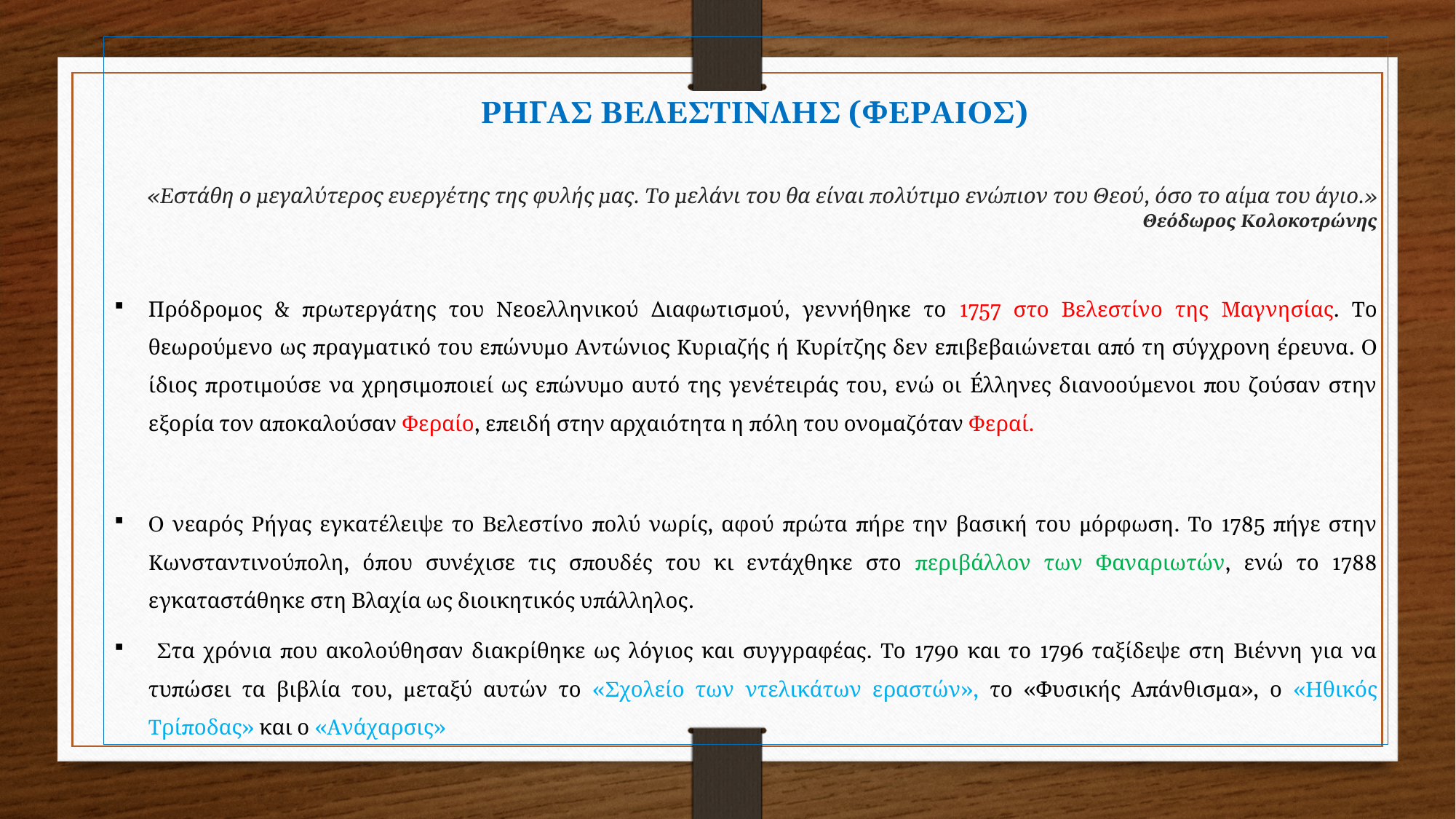

ΡΗΓΑΣ ΒΕΛΕΣΤΙΝΛΗΣ (ΦΕΡΑΙΟΣ)

«Εστάθη ο μεγαλύτερος ευεργέτης της φυλής μας. Το μελάνι του θα είναι πολύτιμο ενώπιον του Θεού, όσο το αίμα του άγιο.» Θεόδωρος Κολοκοτρώνης

Πρόδρομος & πρωτεργάτης του Νεοελληνικού Διαφωτισμού, γεννήθηκε το 1757 στο Βελεστίνο της Μαγνησίας. Το θεωρούμενο ως πραγματικό του επώνυμο Αντώνιος Κυριαζής ή Κυρίτζης δεν επιβεβαιώνεται από τη σύγχρονη έρευνα. Ο ίδιος προτιμούσε να χρησιμοποιεί ως επώνυμο αυτό της γενέτειράς του, ενώ οι Έλληνες διανοούμενοι που ζούσαν στην εξορία τον αποκαλούσαν Φεραίο, επειδή στην αρχαιότητα η πόλη του ονομαζόταν Φεραί.

Ο νεαρός Ρήγας εγκατέλειψε το Βελεστίνο πολύ νωρίς, αφού πρώτα πήρε την βασική του μόρφωση. Το 1785 πήγε στην Κωνσταντινούπολη, όπου συνέχισε τις σπουδές του κι εντάχθηκε στο περιβάλλον των Φαναριωτών, ενώ το 1788 εγκαταστάθηκε στη Βλαχία ως διοικητικός υπάλληλος.
 Στα χρόνια που ακολούθησαν διακρίθηκε ως λόγιος και συγγραφέας. Το 1790 και το 1796 ταξίδεψε στη Βιέννη για να τυπώσει τα βιβλία του, μεταξύ αυτών το «Σχολείο των ντελικάτων εραστών», το «Φυσικής Απάνθισμα», ο «Ηθικός Τρίποδας» και ο «Ανάχαρσις»